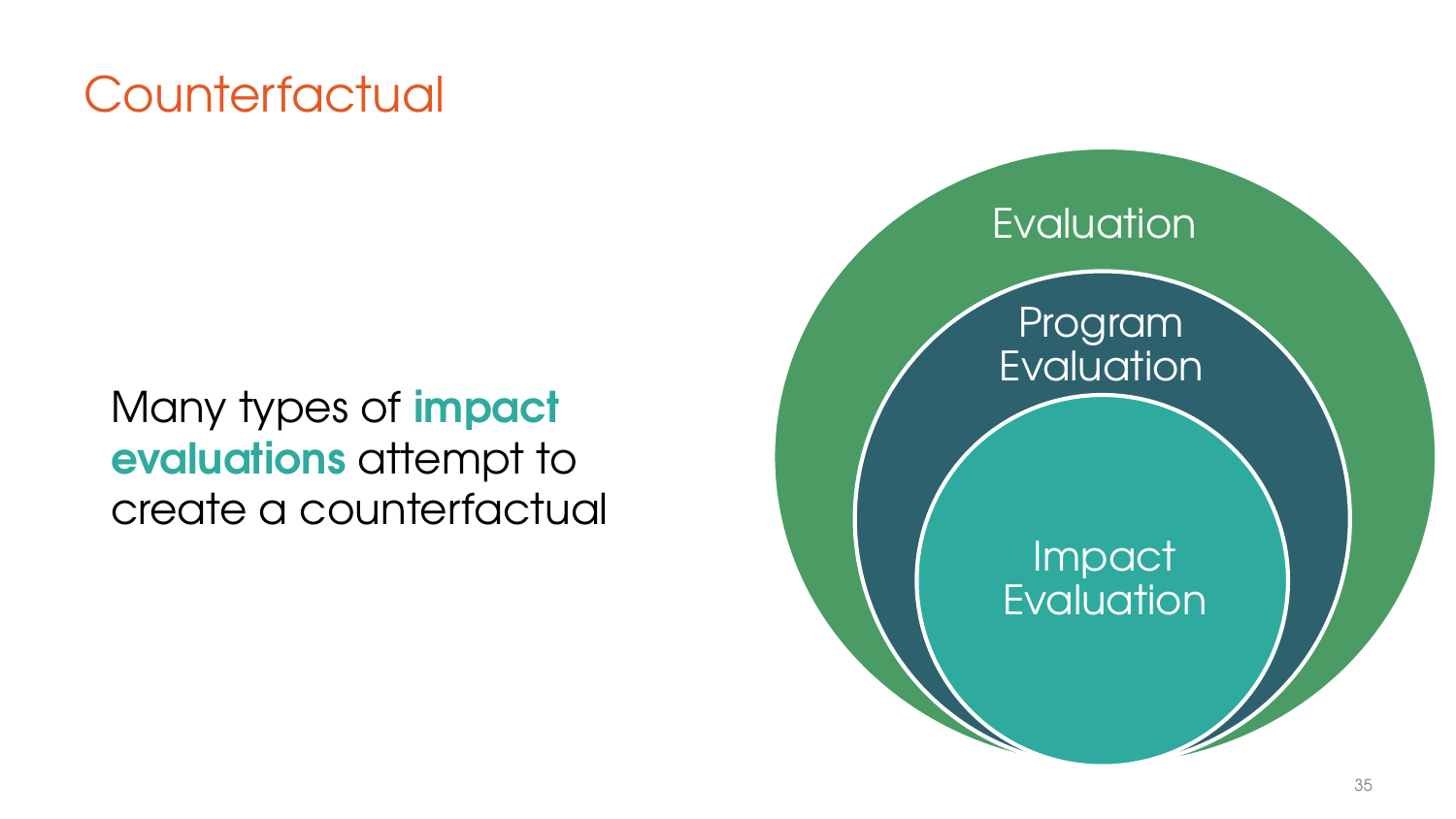

# Counterfactual

Evaluation

Program Evaluation

Impact Evaluation
Many types of impact evaluations attempt to create a counterfactual
35